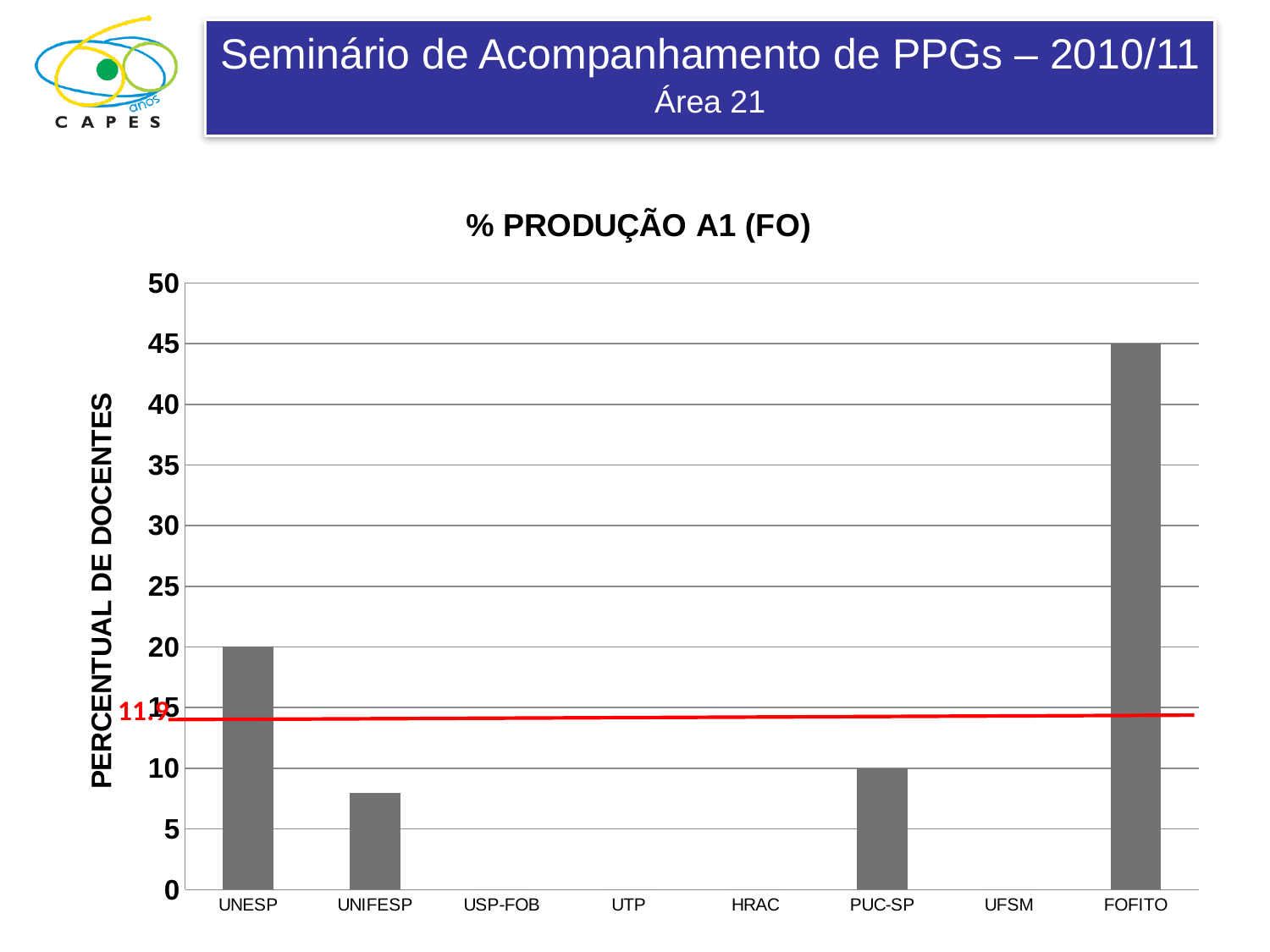

### Chart: % PRODUÇÃO A1 (FO)

| Category |  |
|---|---|
| UNESP | 20.0 |
| UNIFESP | 8.0 |
| USP-FOB | 0.0 |
| UTP | 0.0 |
| HRAC | 0.0 |
| PUC-SP | 10.0 |
| UFSM | 0.0 |
| FOFITO | 45.0 |